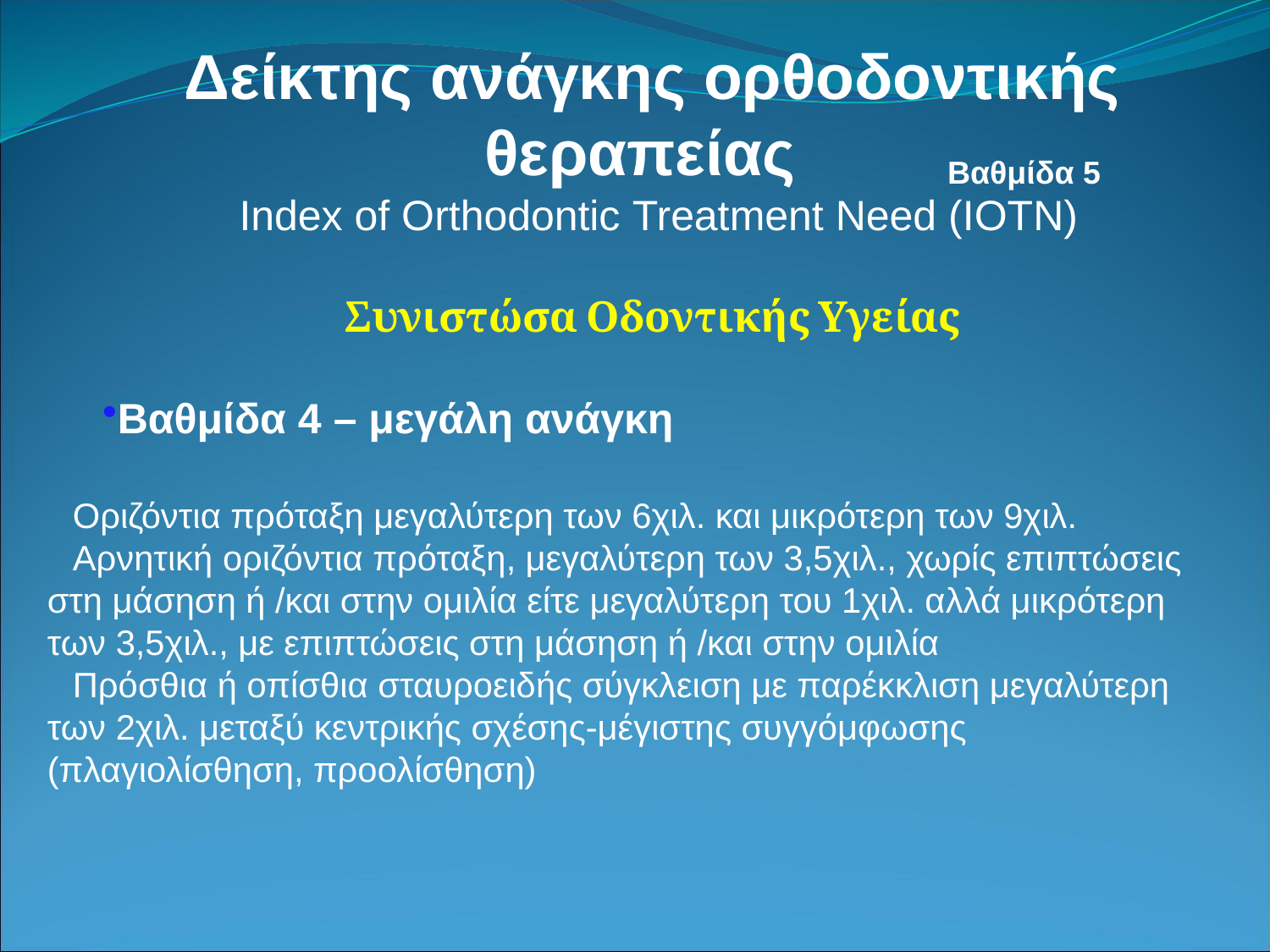

Βαθμίδα 5
Δείκτης ανάγκης ορθοδοντικής θεραπείας
 Index of Orthodontic Treatment Need (IOTN)

Συνιστώσα Οδοντικής Υγείας

Βαθμίδα 4 – μεγάλη ανάγκη

Οριζόντια πρόταξη μεγαλύτερη των 6χιλ. και μικρότερη των 9χιλ.
Αρνητική οριζόντια πρόταξη, μεγαλύτερη των 3,5χιλ., χωρίς επιπτώσεις στη μάσηση ή /και στην ομιλία είτε μεγαλύτερη του 1χιλ. αλλά μικρότερη των 3,5χιλ., με επιπτώσεις στη μάσηση ή /και στην ομιλία
Πρόσθια ή οπίσθια σταυροειδής σύγκλειση με παρέκκλιση μεγαλύτερη των 2χιλ. μεταξύ κεντρικής σχέσης-μέγιστης συγγόμφωσης (πλαγιολίσθηση, προολίσθηση)